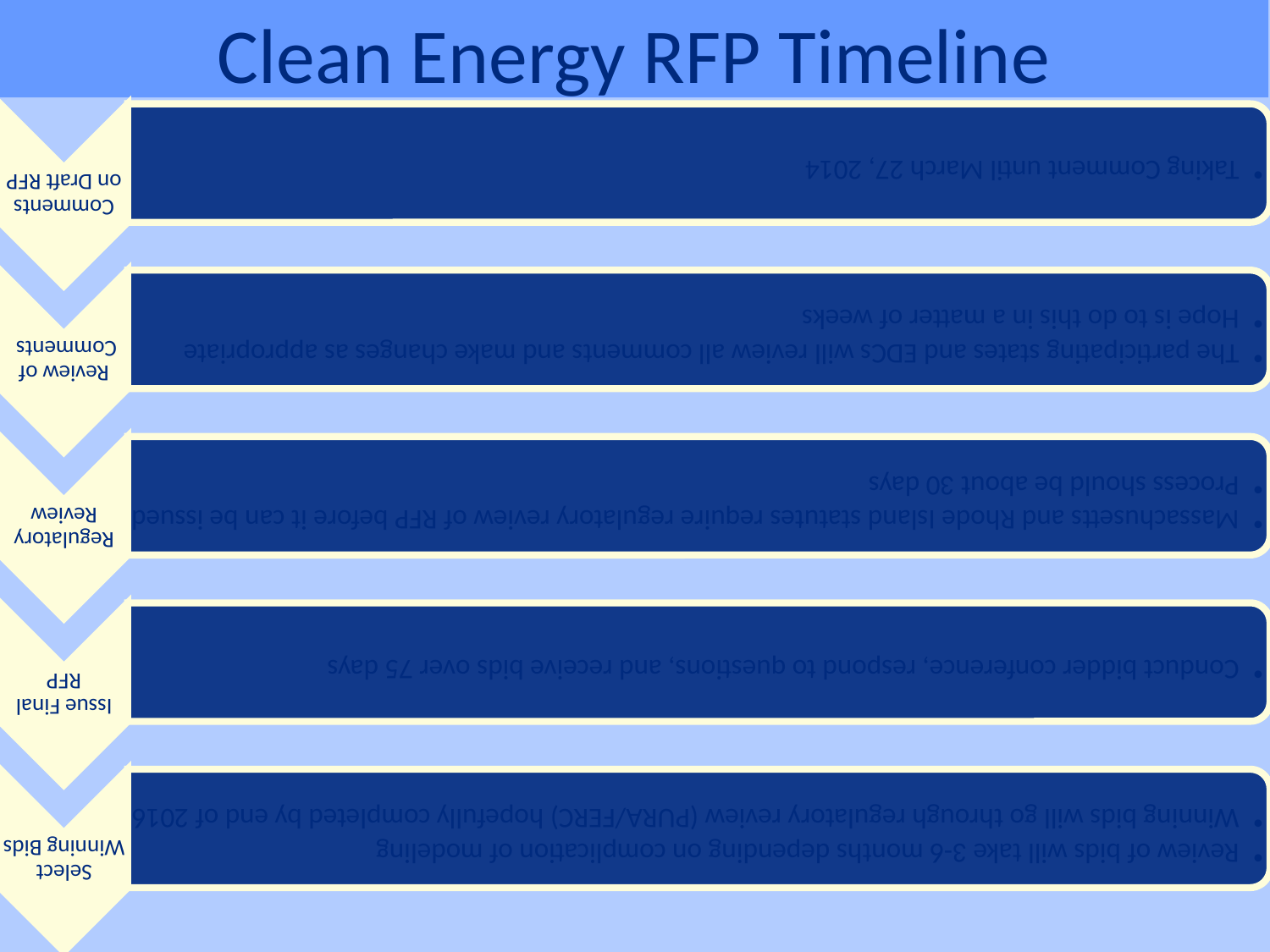

# Clean Energy RFP Timeline
Comments on Draft RFP
Taking Comment until March 27, 2014
Review of Comments
The participating states and EDCs will review all comments and make changes as appropriate
Hope is to do this in a matter of weeks
Regulatory Review
Massachusetts and Rhode Island statutes require regulatory review of RFP before it can be issued
Process should be about 30 days
Issue Final RFP
Conduct bidder conference, respond to questions, and receive bids over 75 days
Select Winning Bids
Review of bids will take 3-6 months depending on complication of modeling
Winning bids will go through regulatory review (PURA/FERC) hopefully completed by end of 2016